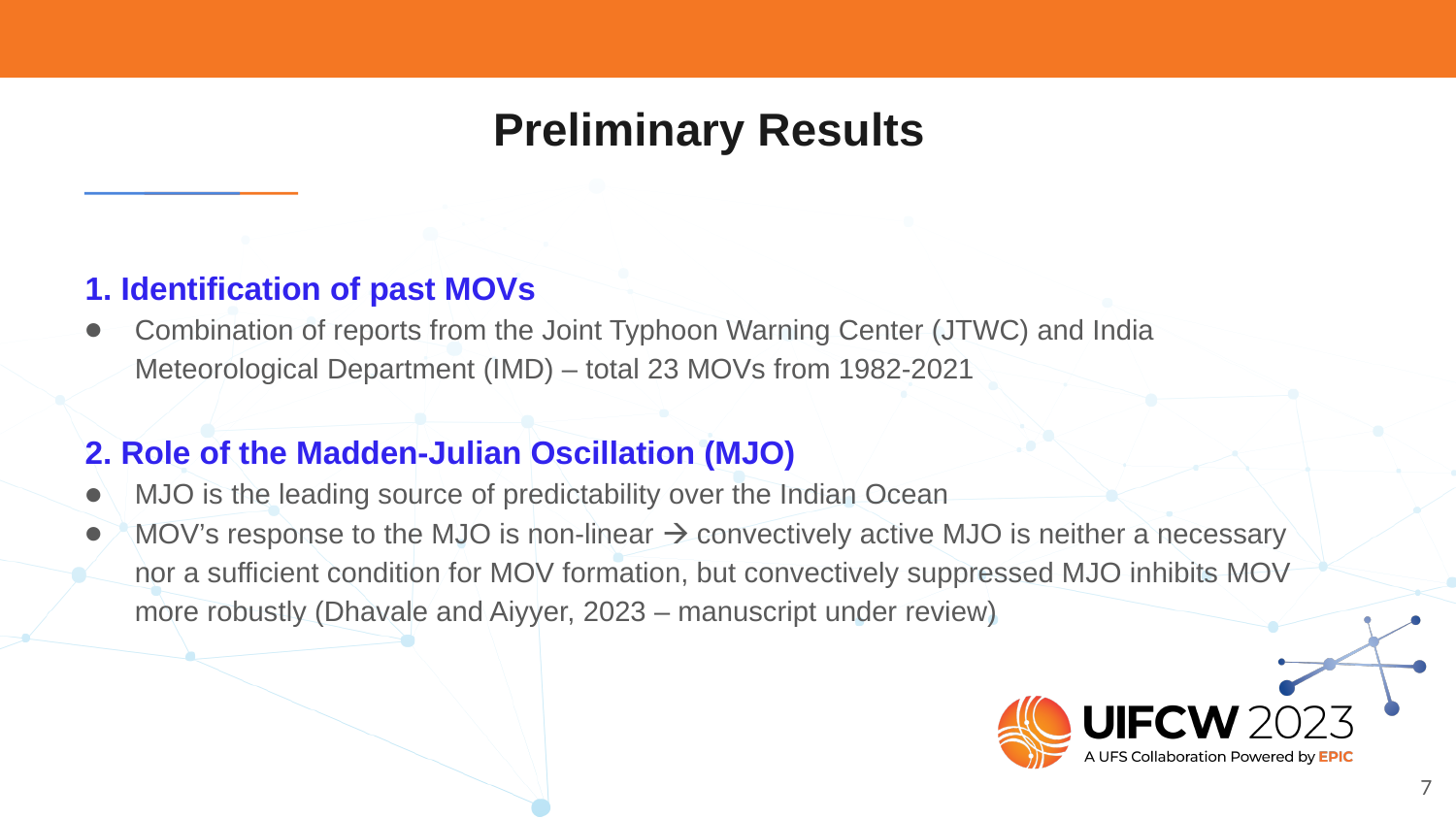

# Preliminary Results
1. Identification of past MOVs
Combination of reports from the Joint Typhoon Warning Center (JTWC) and India Meteorological Department (IMD) – total 23 MOVs from 1982-2021

2. Role of the Madden-Julian Oscillation (MJO)
MJO is the leading source of predictability over the Indian Ocean
MOV’s response to the MJO is non-linear 🡪 convectively active MJO is neither a necessary nor a sufficient condition for MOV formation, but convectively suppressed MJO inhibits MOV more robustly (Dhavale and Aiyyer, 2023 – manuscript under review)
7